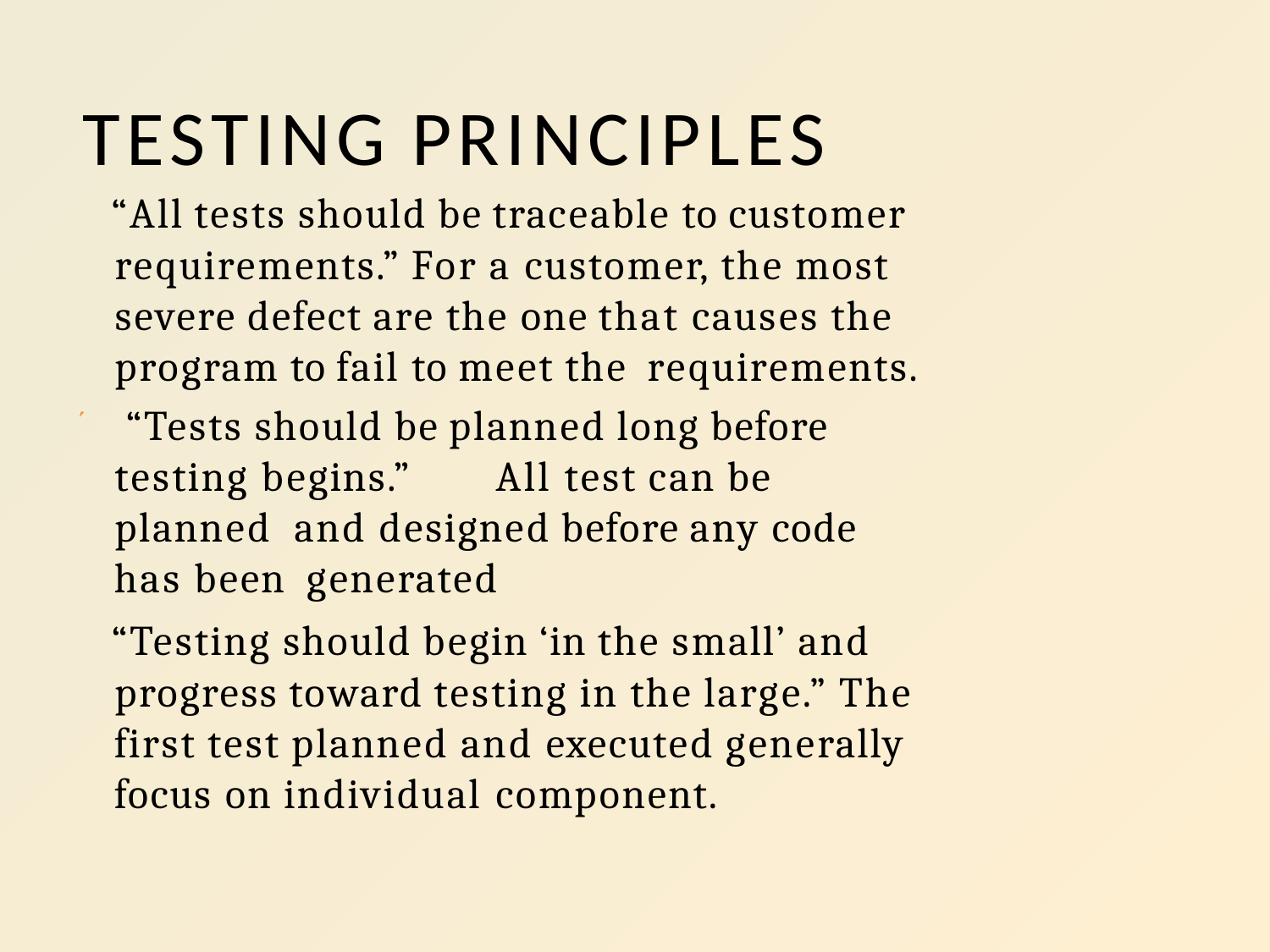

# TESTING PRINCIPLES
 “All tests should be traceable to customer  requirements.” For a customer, the most  severe defect are the one that causes the  program to fail to meet the requirements.
“Tests should be planned long before  testing begins.”	All test can be planned  and designed before any code has been  generated
 “Testing should begin ‘in the small’ and  progress toward testing in the large.” The  first test planned and executed generally  focus on individual	component.
′